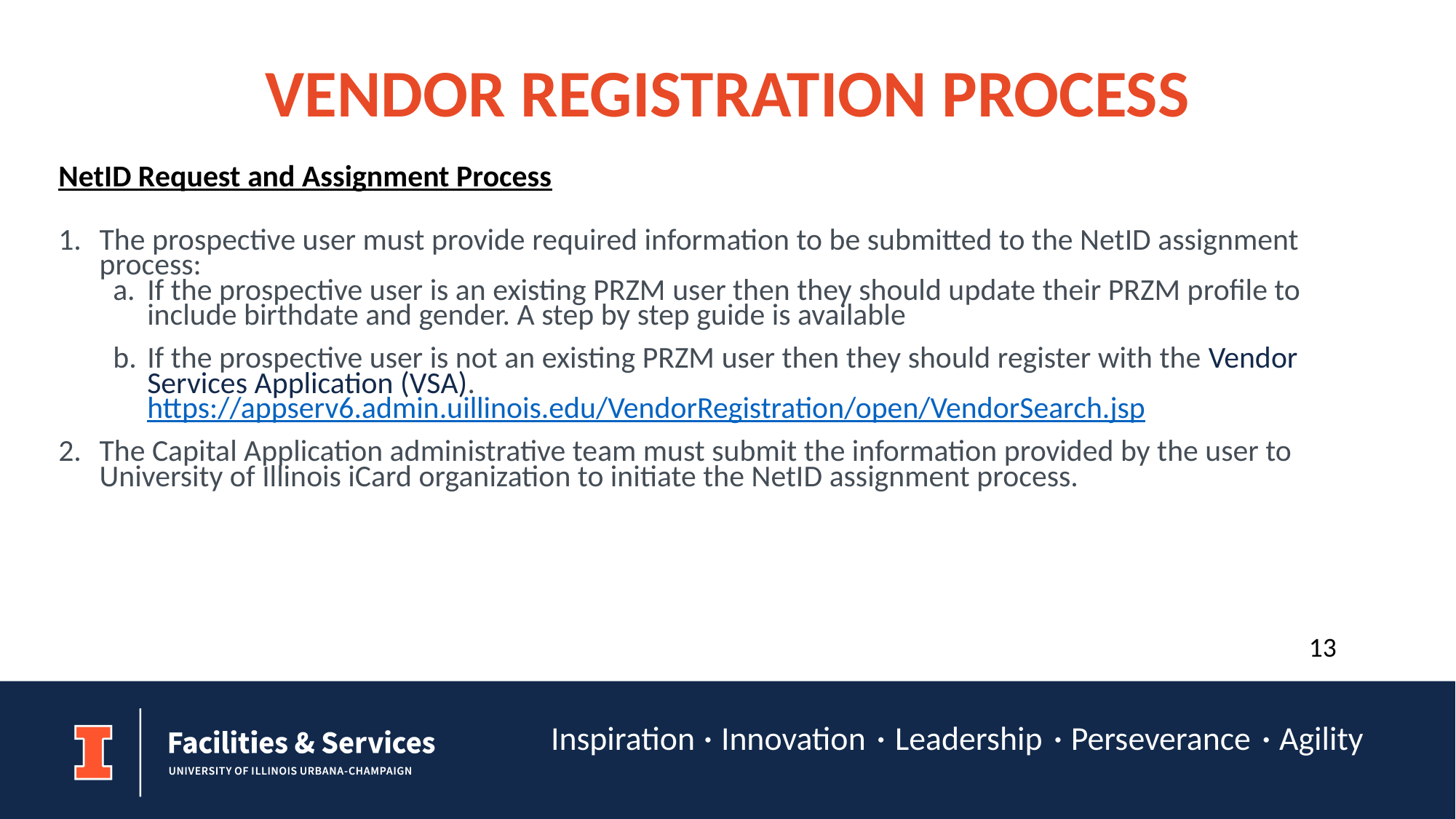

VENDOR REGISTRATION PROCESS
NetID Request and Assignment Process

The prospective user must provide required information to be submitted to the NetID assignment process:
If the prospective user is an existing PRZM user then they should update their PRZM profile to include birthdate and gender. A step by step guide is available
If the prospective user is not an existing PRZM user then they should register with the Vendor Services Application (VSA). https://appserv6.admin.uillinois.edu/VendorRegistration/open/VendorSearch.jsp
The Capital Application administrative team must submit the information provided by the user to University of Illinois iCard organization to initiate the NetID assignment process.
13